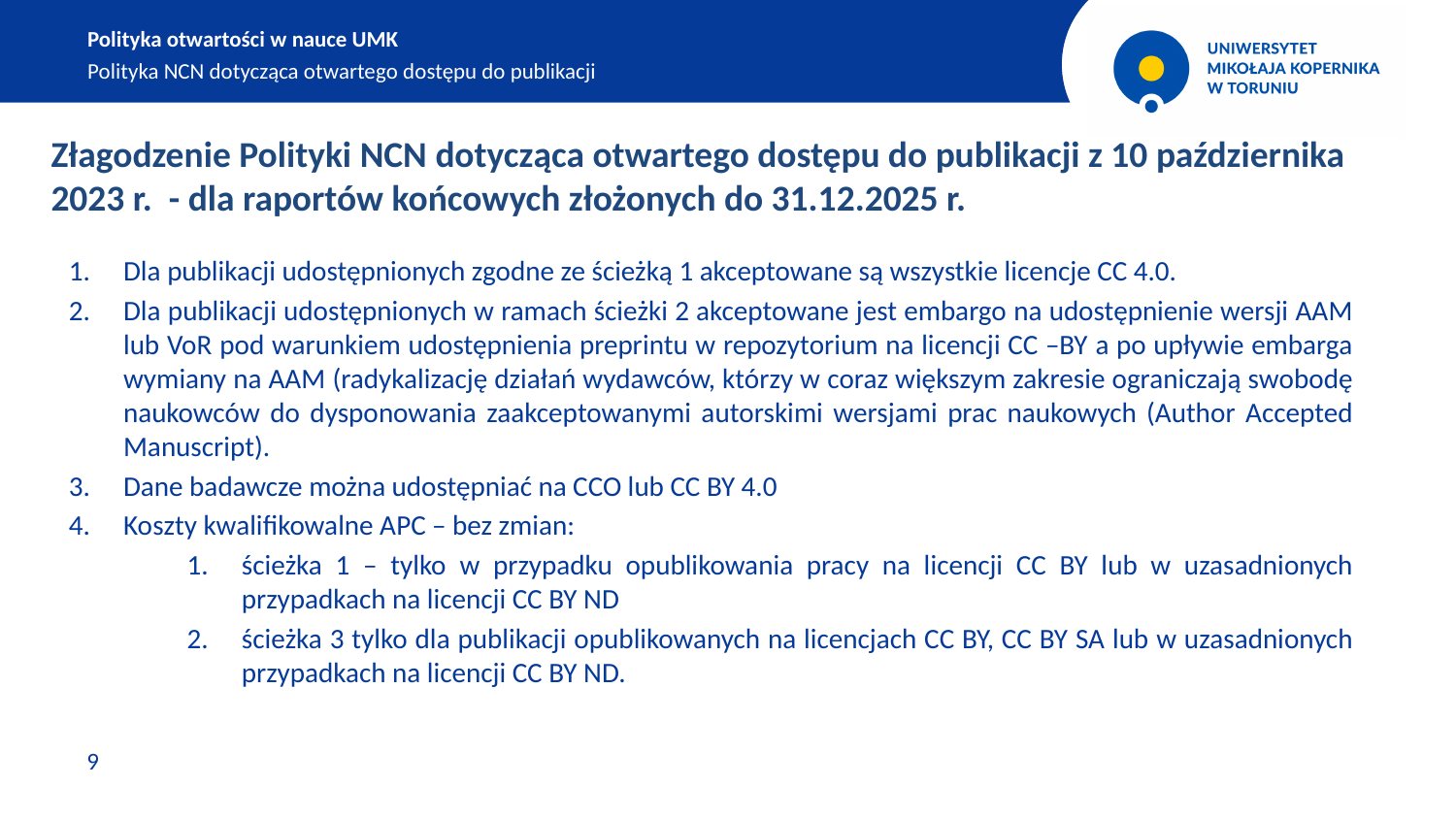

Polityka otwartości w nauce UMK

Polityka NCN dotycząca otwartego dostępu do publikacji
Złagodzenie Polityki NCN dotycząca otwartego dostępu do publikacji z 10 października 2023 r.  - dla raportów końcowych złożonych do 31.12.2025 r.

Dla publikacji udostępnionych zgodne ze ścieżką 1 akceptowane są wszystkie licencje CC 4.0.
Dla publikacji udostępnionych w ramach ścieżki 2 akceptowane jest embargo na udostępnienie wersji AAM lub VoR pod warunkiem udostępnienia preprintu w repozytorium na licencji CC –BY a po upływie embarga wymiany na AAM (radykalizację działań wydawców, którzy w coraz większym zakresie ograniczają swobodę naukowców do dysponowania zaakceptowanymi autorskimi wersjami prac naukowych (Author Accepted Manuscript).
Dane badawcze można udostępniać na CCO lub CC BY 4.0
Koszty kwalifikowalne APC – bez zmian:
ścieżka 1 – tylko w przypadku opublikowania pracy na licencji CC BY lub w uzasadnionych przypadkach na licencji CC BY ND
ścieżka 3 tylko dla publikacji opublikowanych na licencjach CC BY, CC BY SA lub w uzasadnionych przypadkach na licencji CC BY ND.